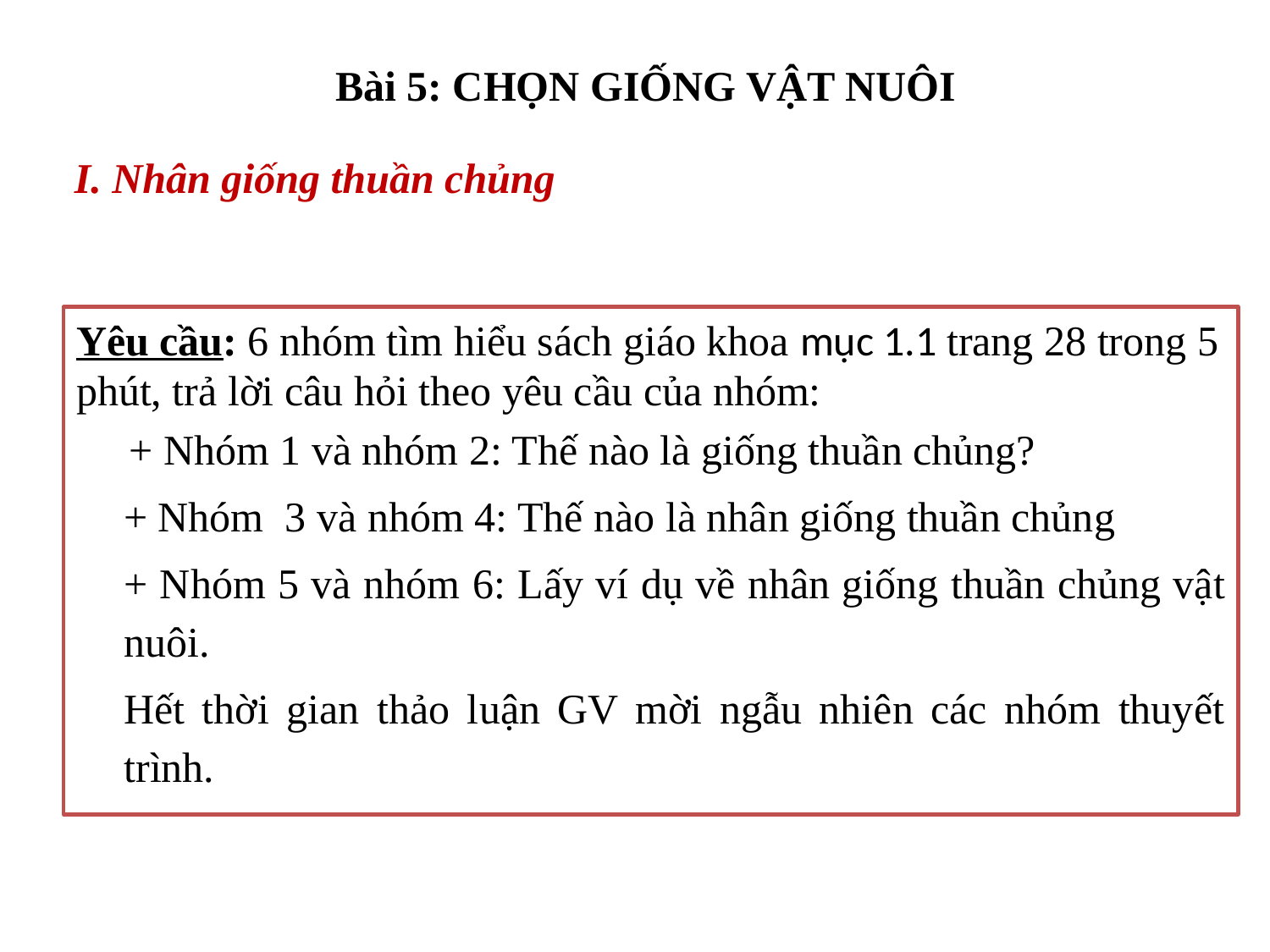

Bài 5: CHỌN GIỐNG VẬT NUÔI
# I. Nhân giống thuần chủng
Yêu cầu: 6 nhóm tìm hiểu sách giáo khoa mục 1.1 trang 28 trong 5 phút, trả lời câu hỏi theo yêu cầu của nhóm:
     + Nhóm 1 và nhóm 2: Thế nào là giống thuần chủng?
+ Nhóm  3 và nhóm 4: Thế nào là nhân giống thuần chủng
+ Nhóm 5 và nhóm 6: Lấy ví dụ về nhân giống thuần chủng vật nuôi.
Hết thời gian thảo luận GV mời ngẫu nhiên các nhóm thuyết trình.